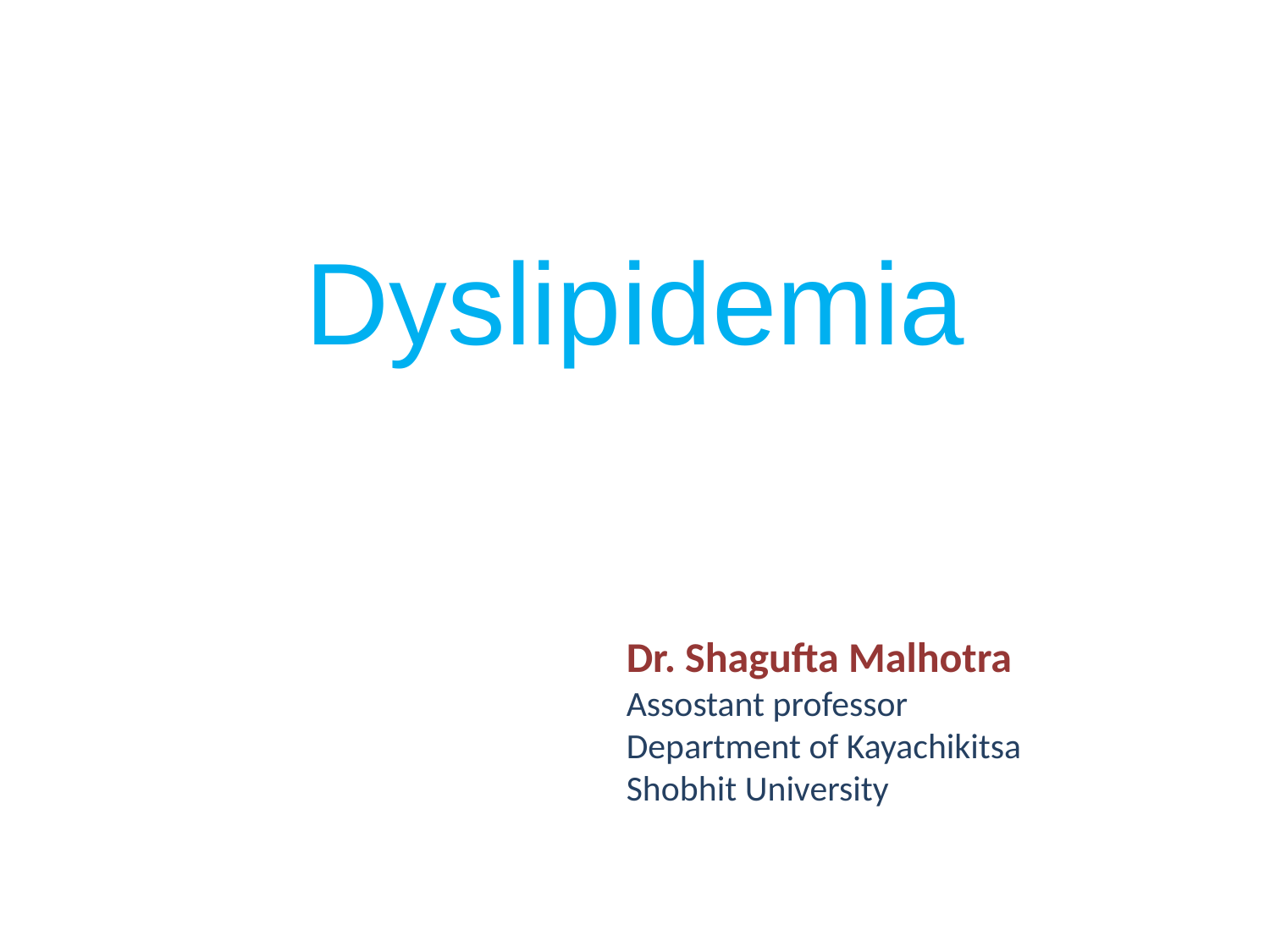

Dyslipidemia
Dr. Shagufta Malhotra
Assostant professor
Department of Kayachikitsa
Shobhit University